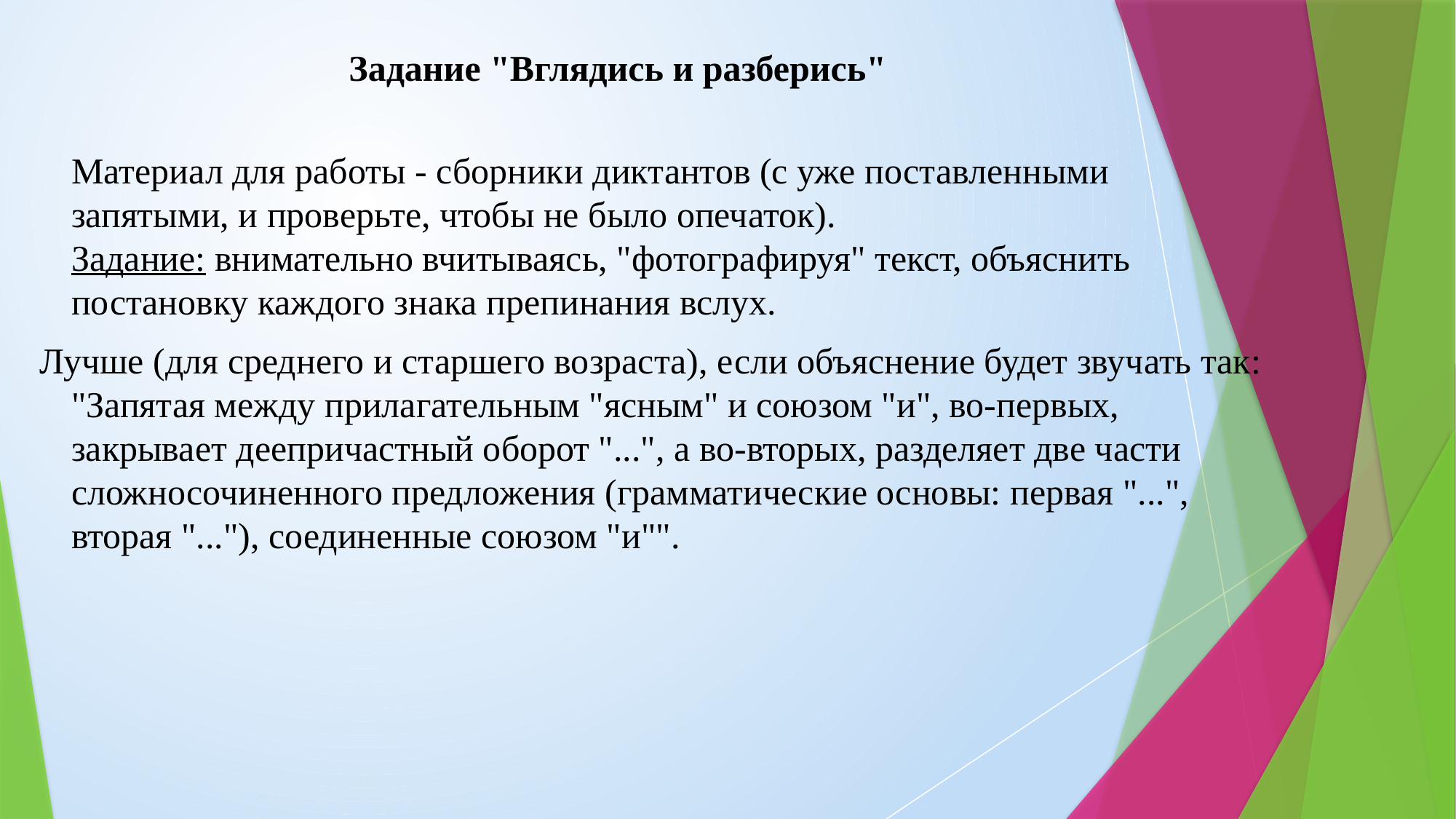

Задание "Вглядись и разберись"
Материал для работы - сборники диктантов (с уже поставленными запятыми, и проверьте, чтобы не было опечаток).
Задание: внимательно вчитываясь, "фотографируя" текст, объяснить постановку каждого знака препинания вслух.
 Лучше (для среднего и старшего возраста), если объяснение будет звучать так: "Запятая между прилагательным "ясным" и союзом "и", во-первых, закрывает деепричастный оборот "...", а во-вторых, разделяет две части сложносочиненного предложения (грамматические основы: первая "...", вторая "..."), соединенные союзом "и"".